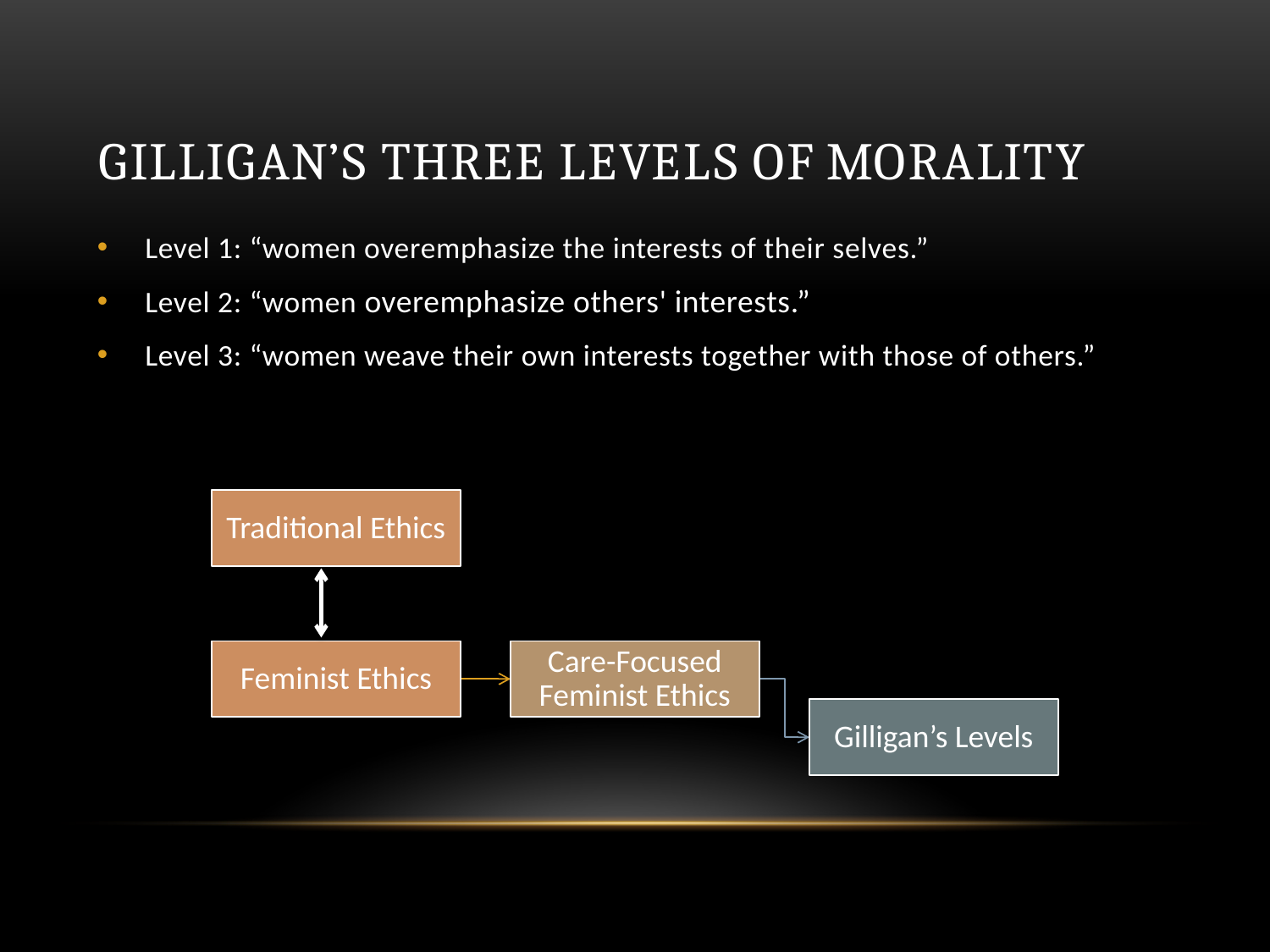

# Gilligan’s Three Levels of Morality
Level 1: “women overemphasize the interests of their selves.”
Level 2: “women overemphasize others' interests.”
Level 3: “women weave their own interests together with those of others.”
Traditional Ethics
Feminist Ethics
Care-Focused Feminist Ethics
Gilligan’s Levels